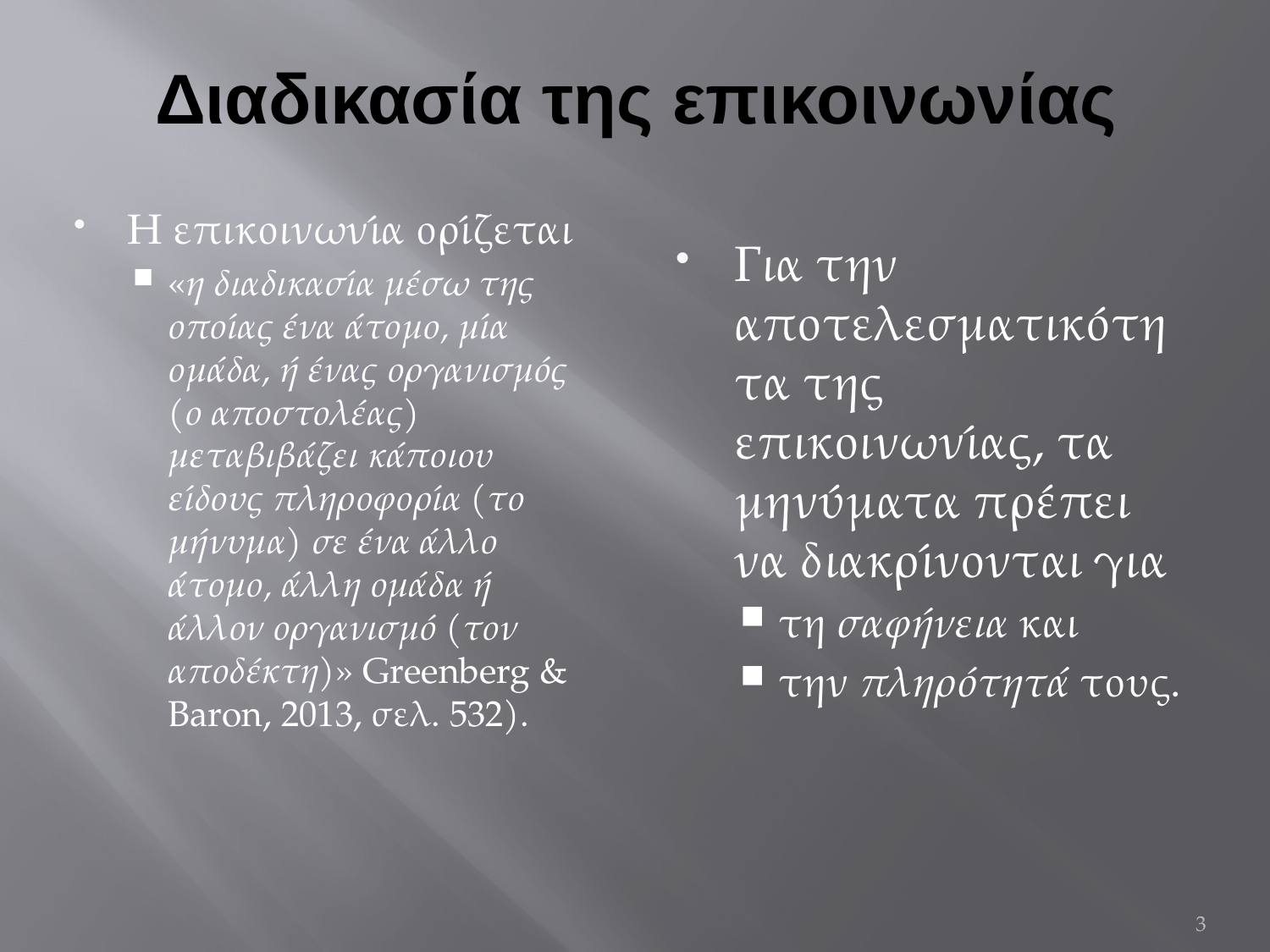

# Διαδικασία της επικοινωνίας
Η επικοινωνία ορίζεται
«η διαδικασία μέσω της οποίας ένα άτομο, μία ομάδα, ή ένας οργανισμός (ο αποστολέας) μεταβιβάζει κάποιου είδους πληροφορία (το μήνυμα) σε ένα άλλο άτομο, άλλη ομάδα ή άλλον οργανισμό (τον αποδέκτη)» Greenberg & Baron, 2013, σελ. 532).
Για την αποτελεσματικότητα της επικοινωνίας, τα μηνύματα πρέπει να διακρίνονται για
τη σαφήνεια και
την πληρότητά τους.
3